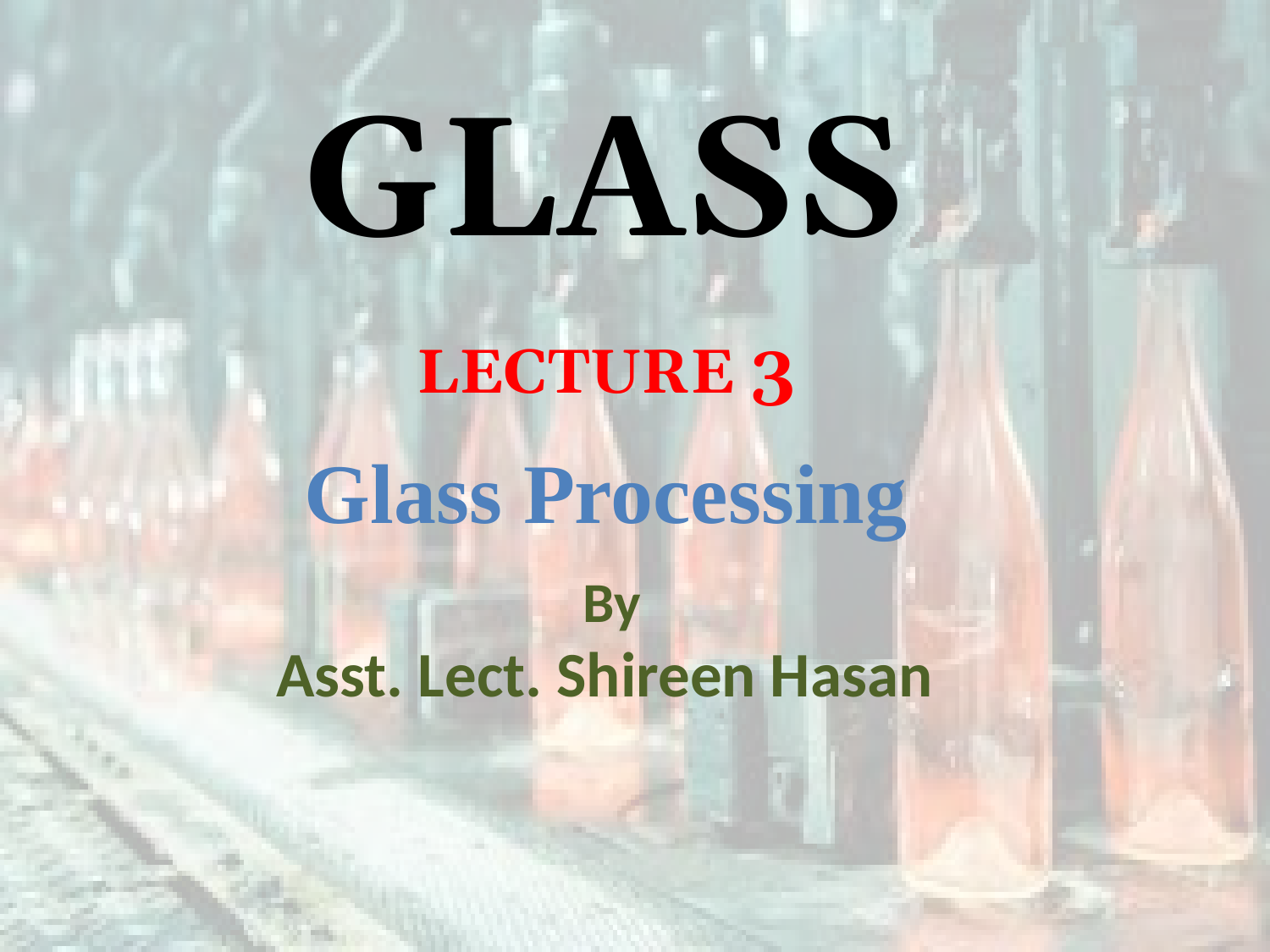

GLASS
LECTURE 3
Glass Processing
By
Asst. Lect. Shireen Hasan